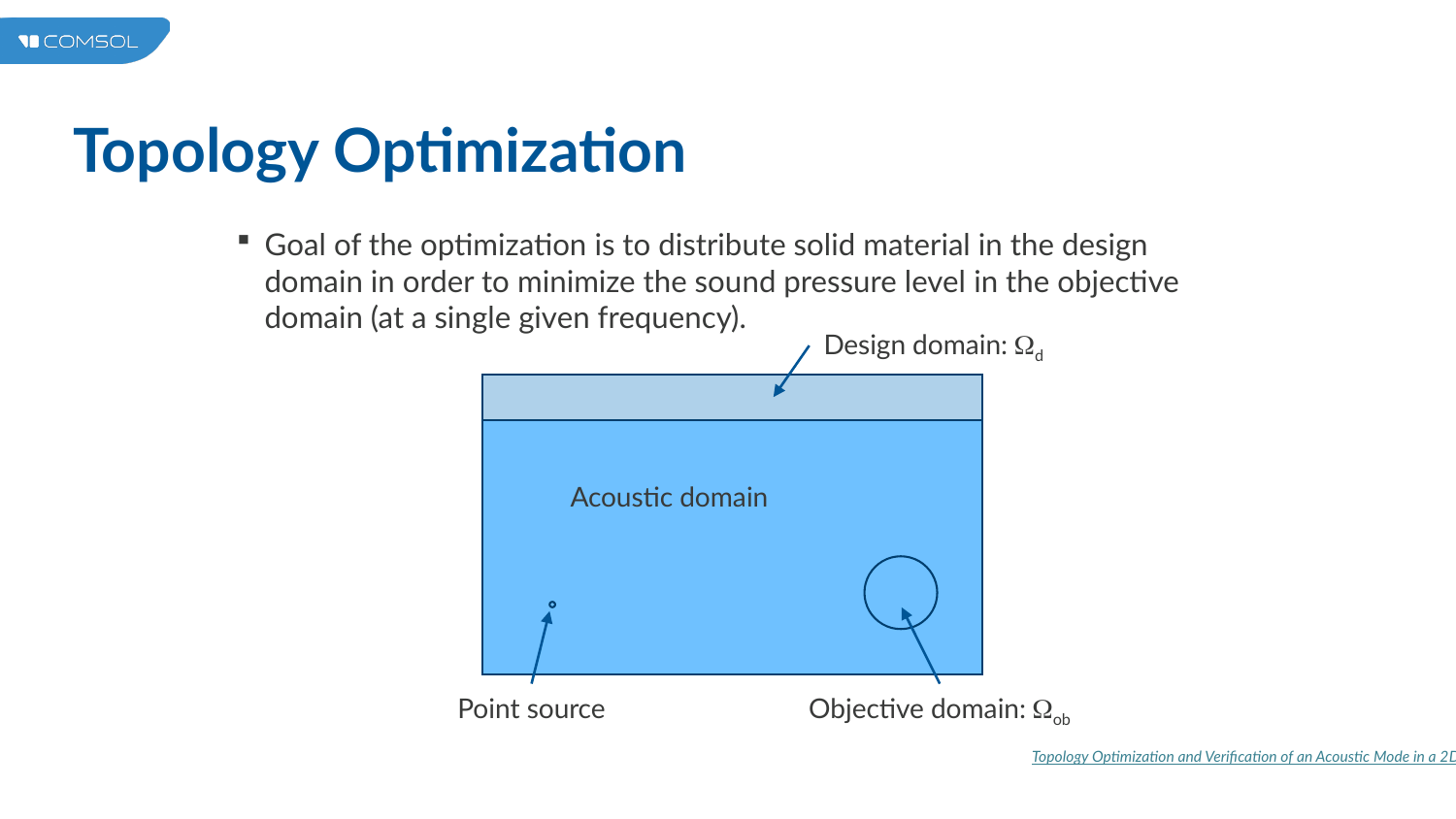

# Topology Optimization
Goal of the optimization is to distribute solid material in the design domain in order to minimize the sound pressure level in the objective domain (at a single given frequency).
Design domain: Ωd

Acoustic domain

Point source
Objective domain: Ωob
Topology Optimization and Verification
of an Acoustic Mode in a 2D Room